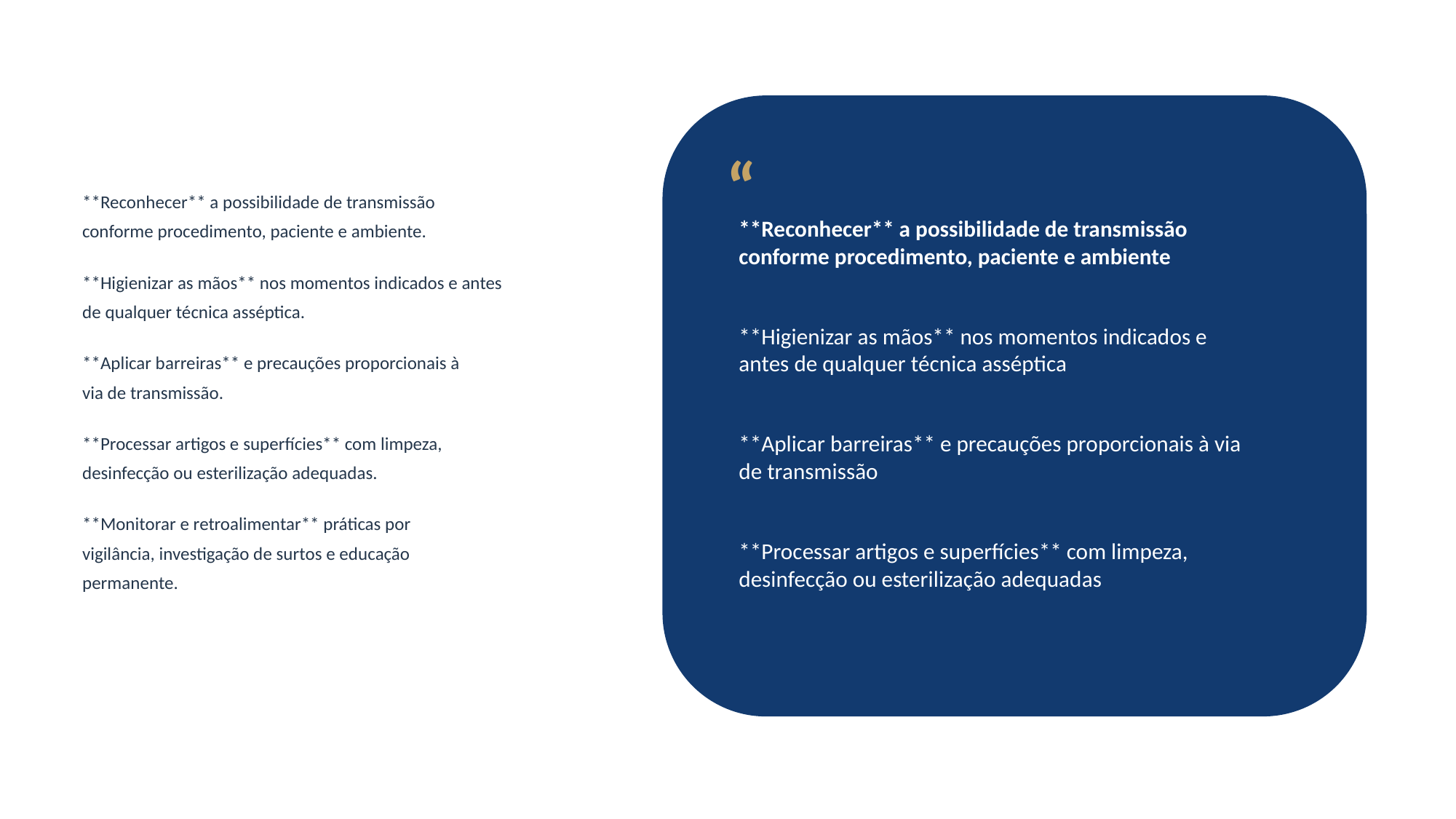

“
**Reconhecer** a possibilidade de transmissão
conforme procedimento, paciente e ambiente.

**Higienizar as mãos** nos momentos indicados e antes
de qualquer técnica asséptica.

**Aplicar barreiras** e precauções proporcionais à
via de transmissão.

**Processar artigos e superfícies** com limpeza,
desinfecção ou esterilização adequadas.

**Monitorar e retroalimentar** práticas por
vigilância, investigação de surtos e educação
permanente.
**Reconhecer** a possibilidade de transmissão conforme procedimento, paciente e ambiente
**Higienizar as mãos** nos momentos indicados e antes de qualquer técnica asséptica
**Aplicar barreiras** e precauções proporcionais à via de transmissão
**Processar artigos e superfícies** com limpeza, desinfecção ou esterilização adequadas